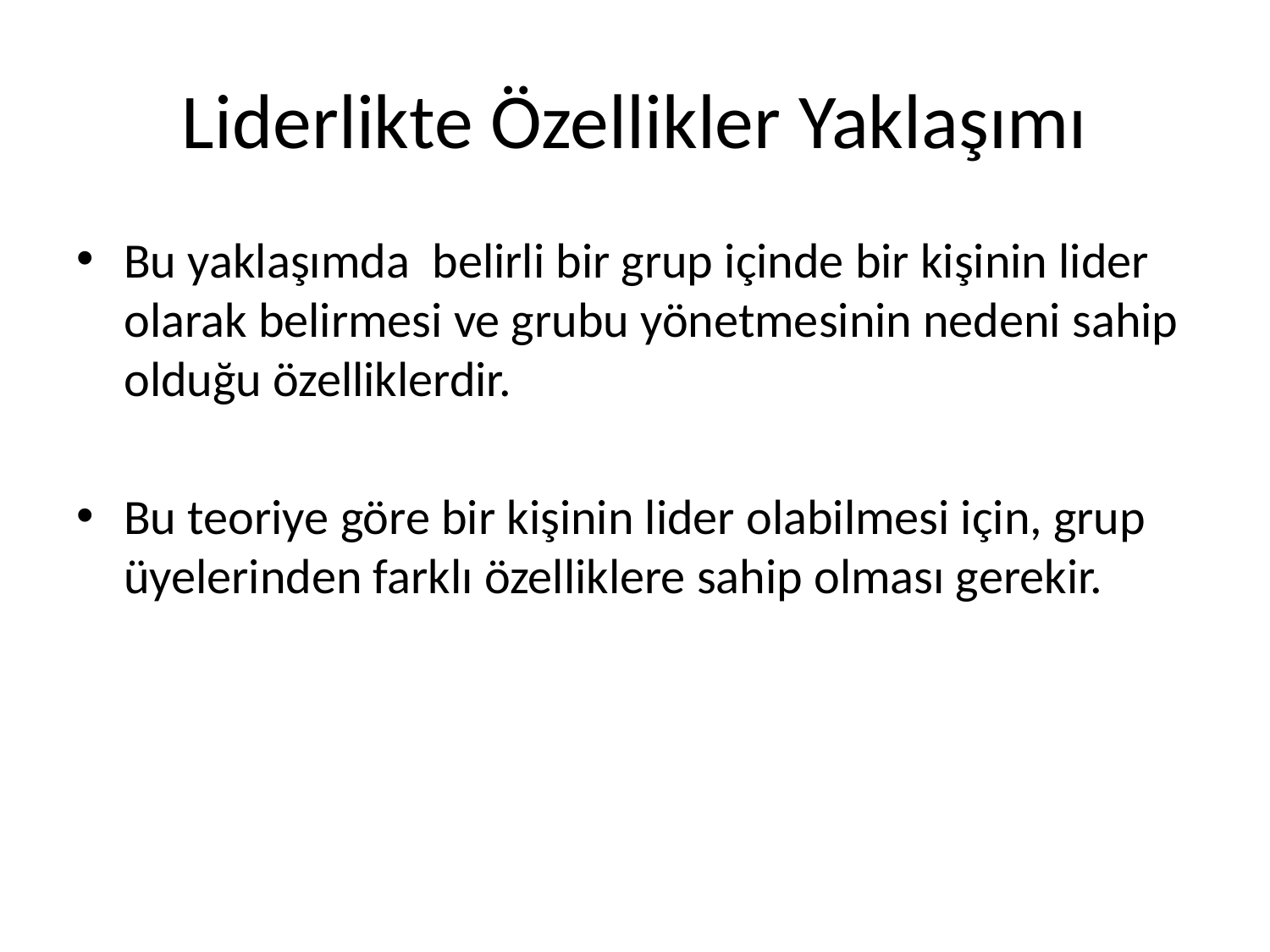

# Liderlikte Özellikler Yaklaşımı
Bu yaklaşımda  belirli bir grup içinde bir kişinin lider olarak belirmesi ve grubu yönetmesinin nedeni sahip olduğu özelliklerdir.

Bu teoriye göre bir kişinin lider olabilmesi için, grup üyelerinden farklı özelliklere sahip olması gerekir.